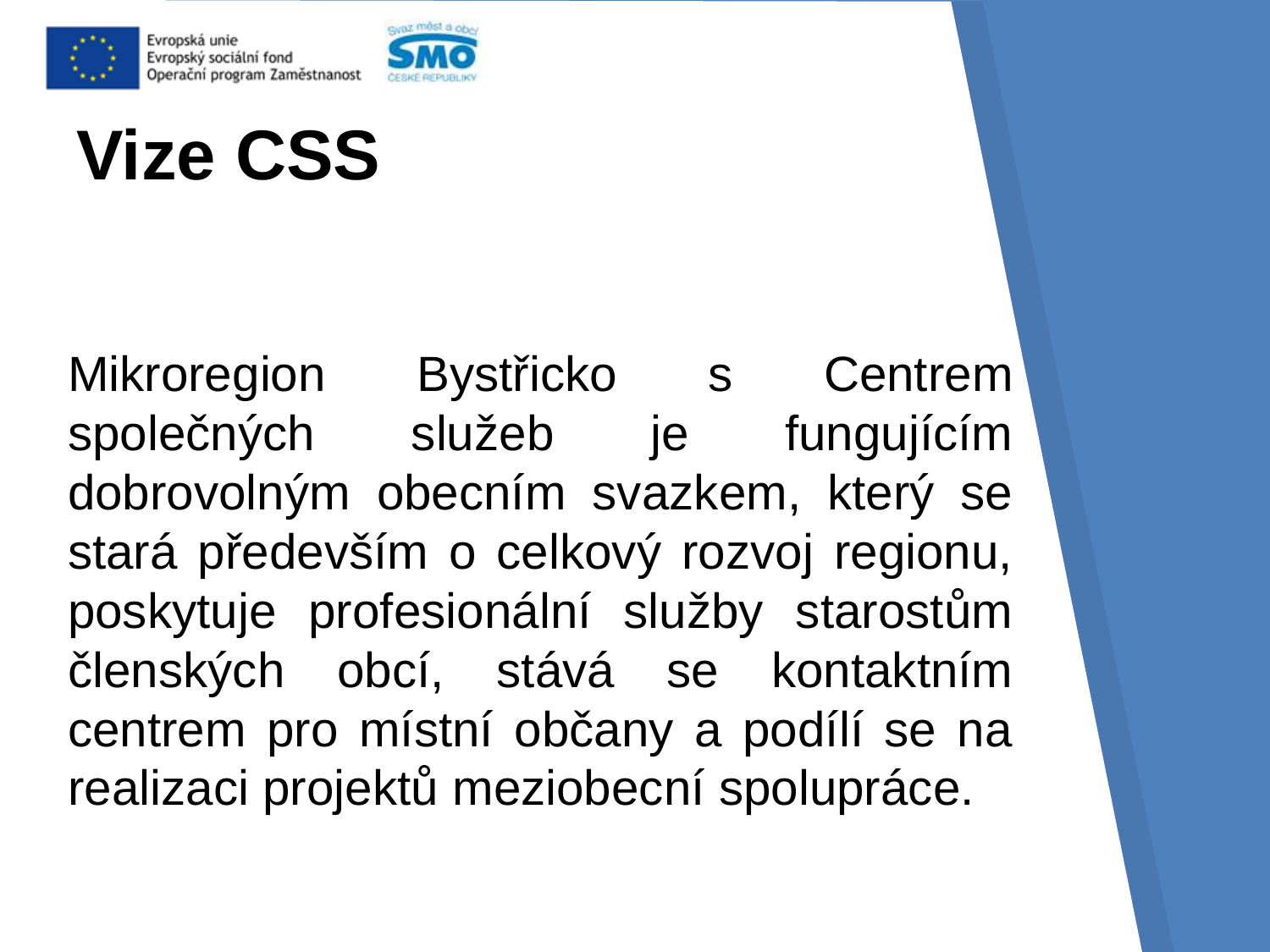

# Vize CSS
Mikroregion Bystřicko s Centrem společných služeb je fungujícím dobrovolným obecním svazkem, který se stará především o celkový rozvoj regionu, poskytuje profesionální služby starostům členských obcí, stává se kontaktním centrem pro místní občany a podílí se na realizaci projektů meziobecní spolupráce.